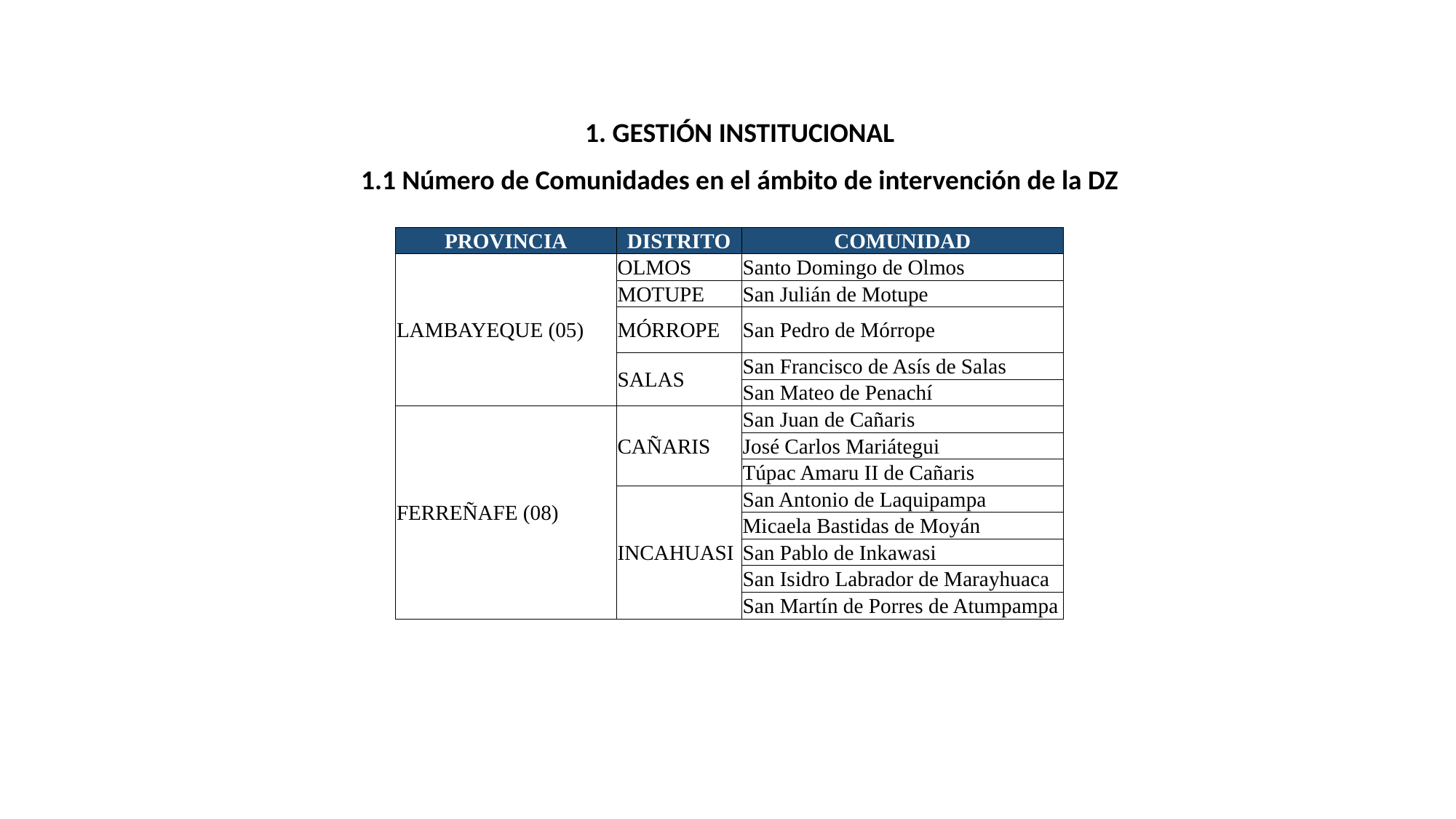

1. GESTIÓN INSTITUCIONAL
1.1 Número de Comunidades en el ámbito de intervención de la DZ
| PROVINCIA | DISTRITO | COMUNIDAD |
| --- | --- | --- |
| LAMBAYEQUE (05) | OLMOS | Santo Domingo de Olmos |
|  | MOTUPE | San Julián de Motupe |
|  | MÓRROPE | San Pedro de Mórrope |
|  | SALAS | San Francisco de Asís de Salas |
|  |  | San Mateo de Penachí |
| FERREÑAFE (08) | CAÑARIS | San Juan de Cañaris |
|  |  | José Carlos Mariátegui |
|  |  | Túpac Amaru II de Cañaris |
|  | INCAHUASI | San Antonio de Laquipampa |
|  |  | Micaela Bastidas de Moyán |
|  |  | San Pablo de Inkawasi |
|  |  | San Isidro Labrador de Marayhuaca |
|  |  | San Martín de Porres de Atumpampa |